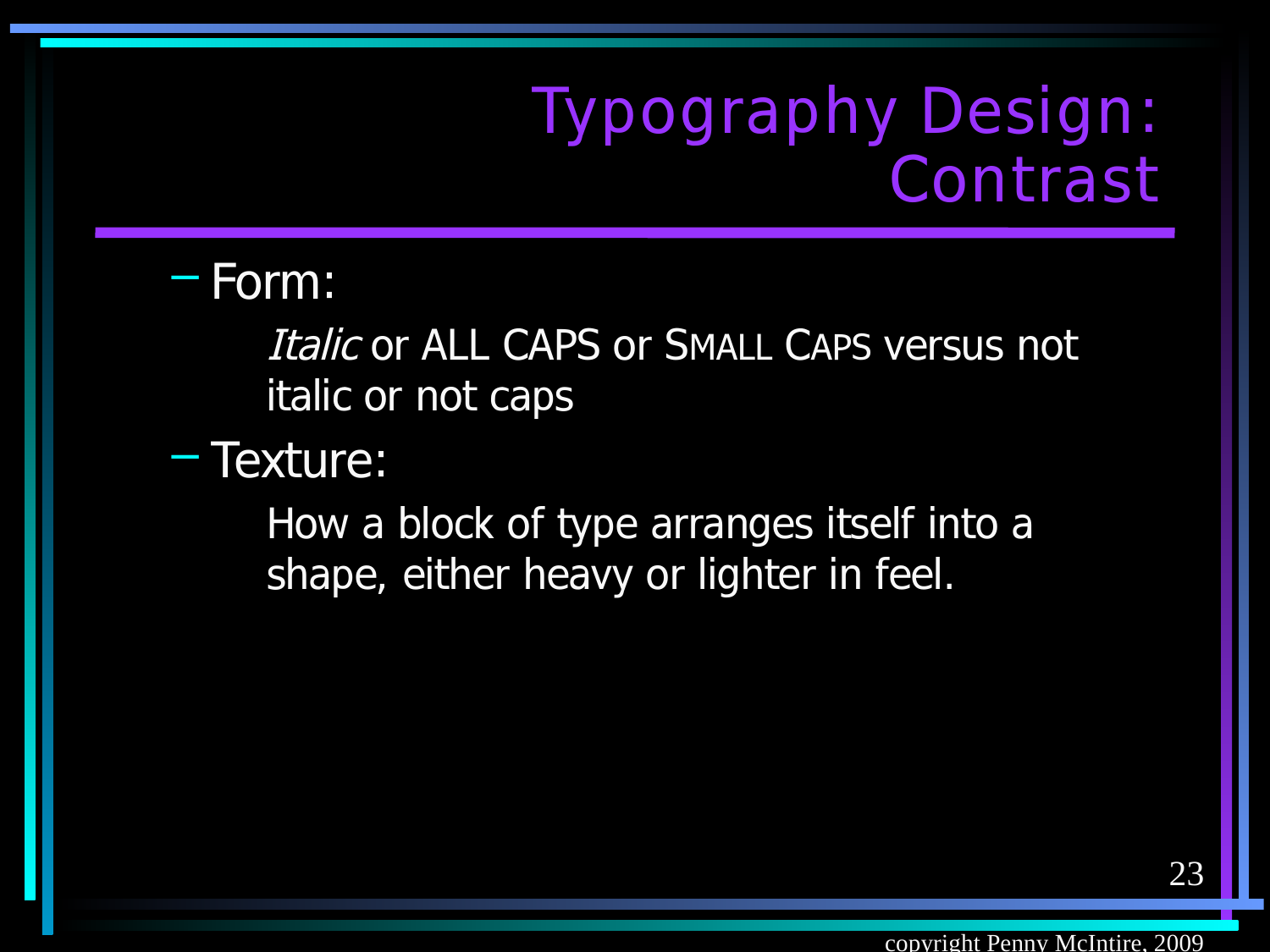

# Typography Design: Contrast
Form:
	Italic or ALL CAPS or SMALL CAPS versus not italic or not caps
Texture:
	How a block of type arranges itself into a shape, either heavy or lighter in feel.
23
copyright Penny McIntire, 2009